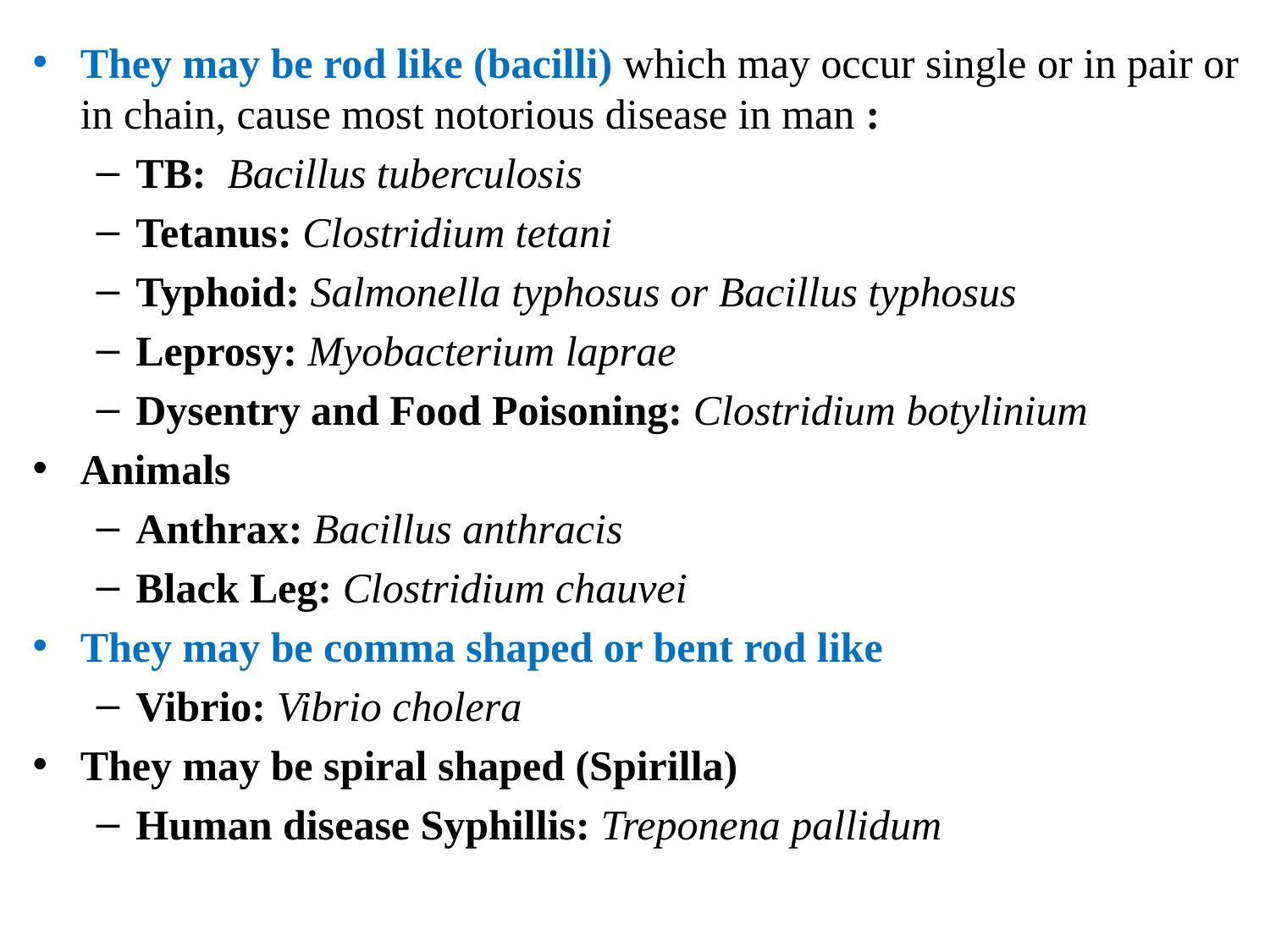

They may be rod like (bacilli) which may occur single or in pair or in chain, cause most notorious disease in man :
TB:  Bacillus tuberculosis
Tetanus: Clostridium tetani
Typhoid: Salmonella typhosus or Bacillus typhosus
Leprosy: Myobacterium laprae
Dysentry and Food Poisoning: Clostridium botylinium
Animals
Anthrax: Bacillus anthracis
Black Leg: Clostridium chauvei
They may be comma shaped or bent rod like
Vibrio: Vibrio cholera
They may be spiral shaped (Spirilla)
Human disease Syphillis: Treponena pallidum